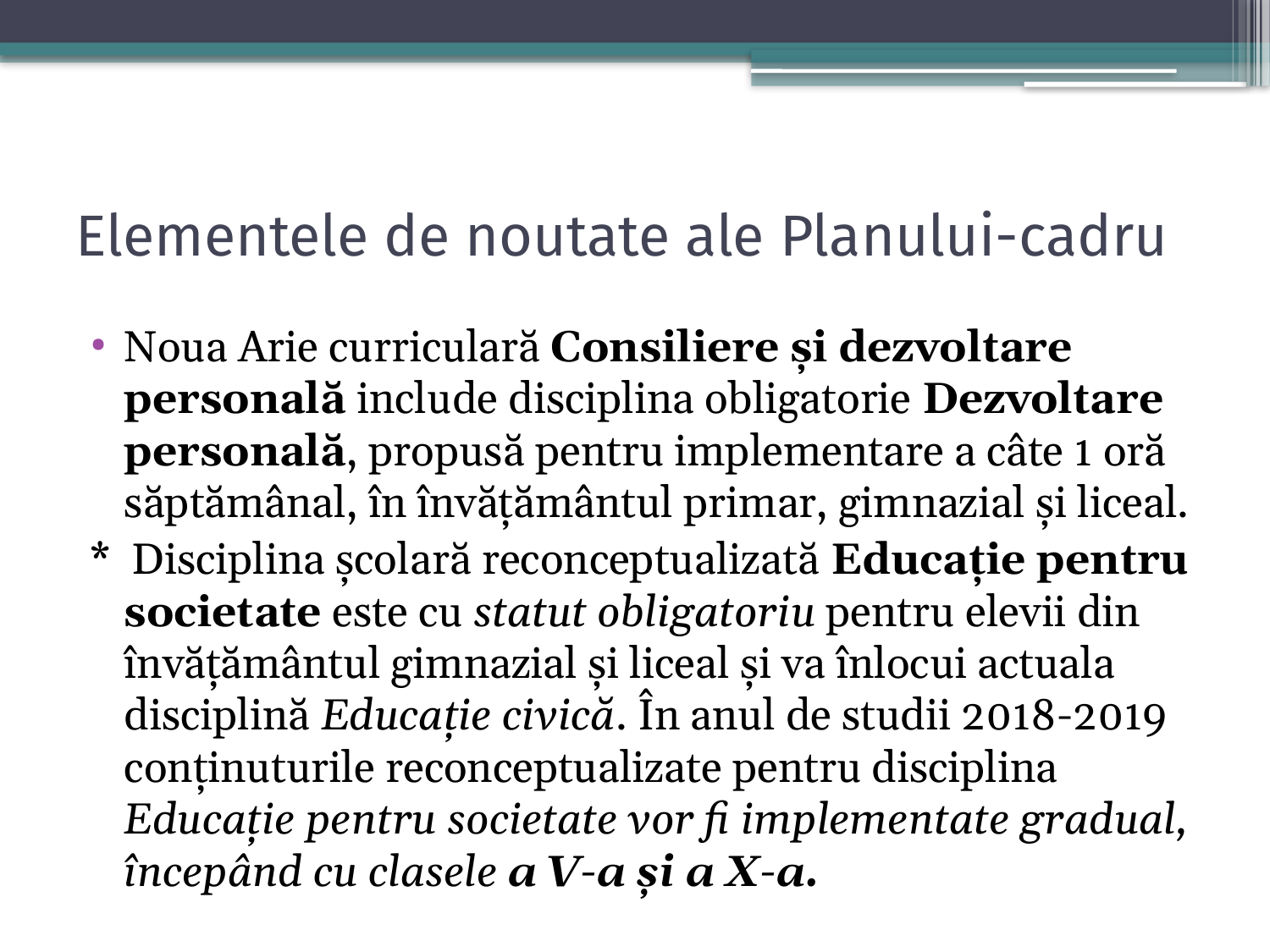

# Elementele de noutate ale Planului-cadru
Noua Arie curriculară Consiliere și dezvoltare personală include disciplina obligatorie Dezvoltare personală, propusă pentru implementare a câte 1 oră săptămânal, în învățământul primar, gimnazial și liceal.
*  Disciplina școlară reconceptualizată Educație pentru societate este cu statut obligatoriu pentru elevii din învățământul gimnazial și liceal și va înlocui actuala disciplină Educație civică. În anul de studii 2018-2019 conținuturile reconceptualizate pentru disciplina Educație pentru societate vor fi implementate gradual, începând cu clasele a V-a și a X-a.